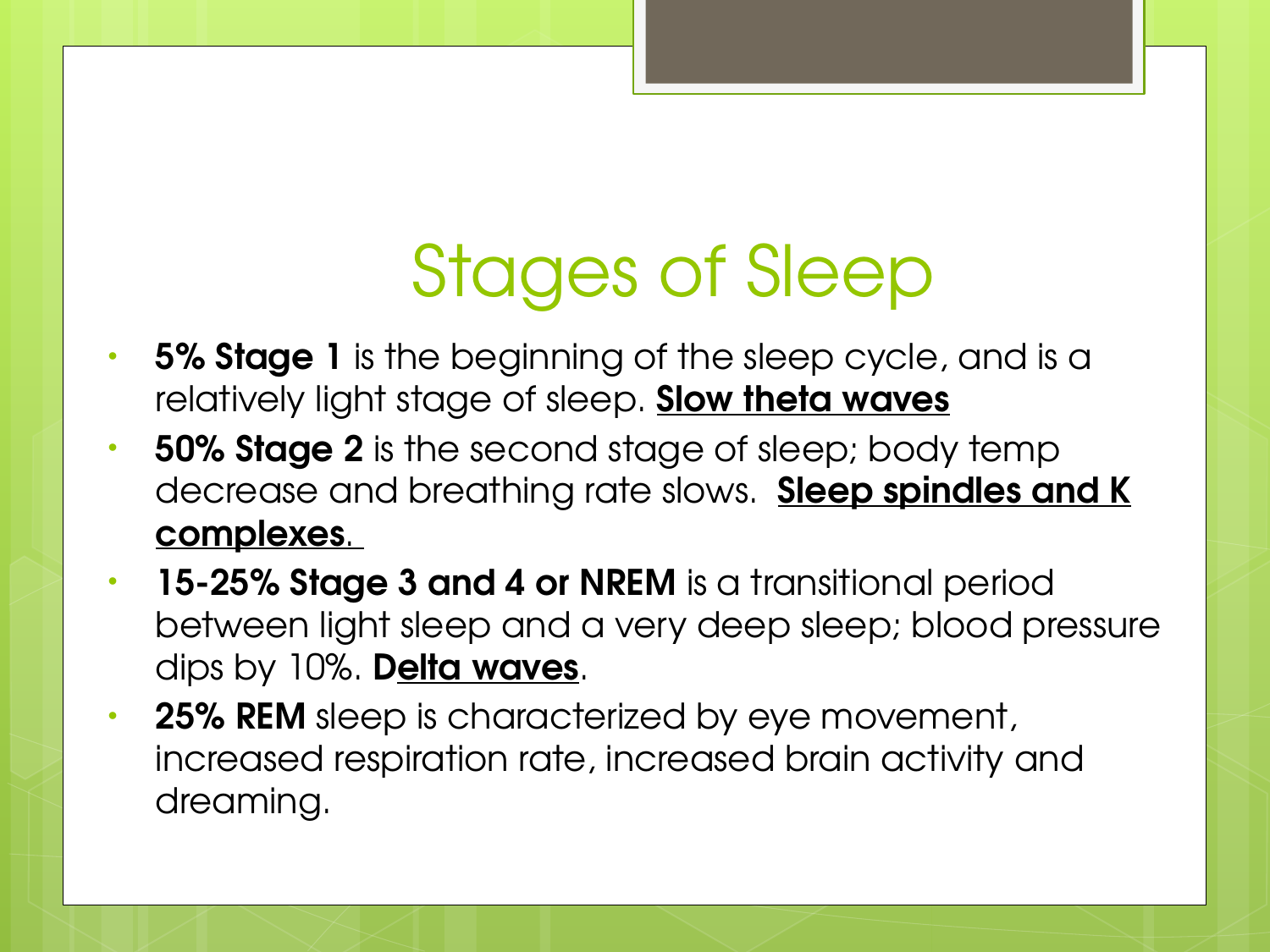

# Stages of Sleep
5% Stage 1 is the beginning of the sleep cycle, and is a relatively light stage of sleep. Slow theta waves
50% Stage 2 is the second stage of sleep; body temp decrease and breathing rate slows.  Sleep spindles and K complexes.
15-25% Stage 3 and 4 or NREM is a transitional period between light sleep and a very deep sleep; blood pressure dips by 10%. Delta waves.
25% REM sleep is characterized by eye movement, increased respiration rate, increased brain activity and dreaming.